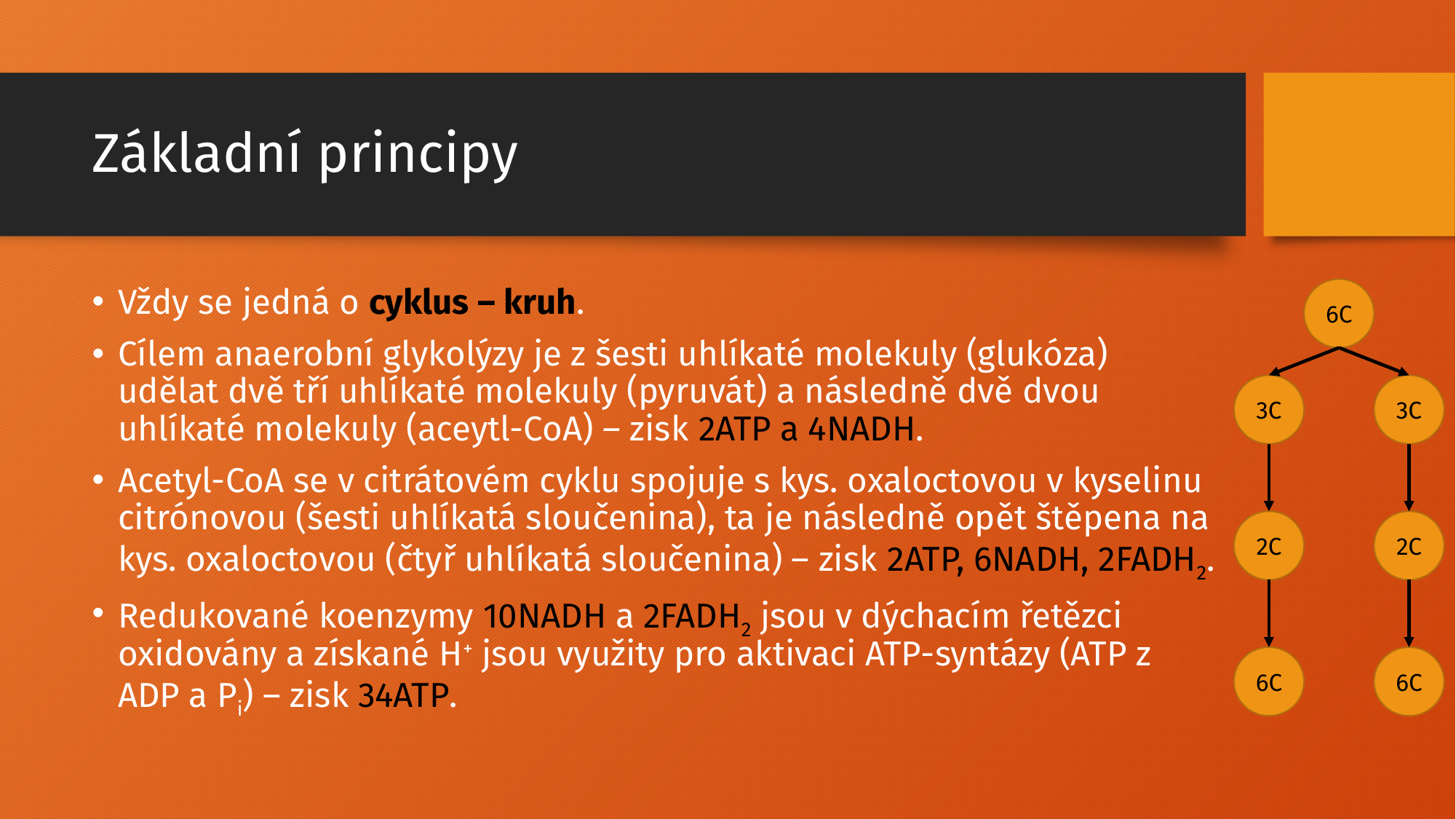

# Základní principy
Vždy se jedná o cyklus – kruh.
Cílem anaerobní glykolýzy je z šesti uhlíkaté molekuly (glukóza) udělat dvě tří uhlíkaté molekuly (pyruvát) a následně dvě dvou uhlíkaté molekuly (aceytl-CoA) – zisk 2ATP a 4NADH.
Acetyl-CoA se v citrátovém cyklu spojuje s kys. oxaloctovou v kyselinu citrónovou (šesti uhlíkatá sloučenina), ta je následně opět štěpena na kys. oxaloctovou (čtyř uhlíkatá sloučenina) – zisk 2ATP, 6NADH, 2FADH2.
Redukované koenzymy 10NADH a 2FADH2 jsou v dýchacím řetězci oxidovány a získané H+ jsou využity pro aktivaci ATP-syntázy (ATP z ADP a Pi) – zisk 34ATP.
6C
3C
3C
2C
2C
6C
6C